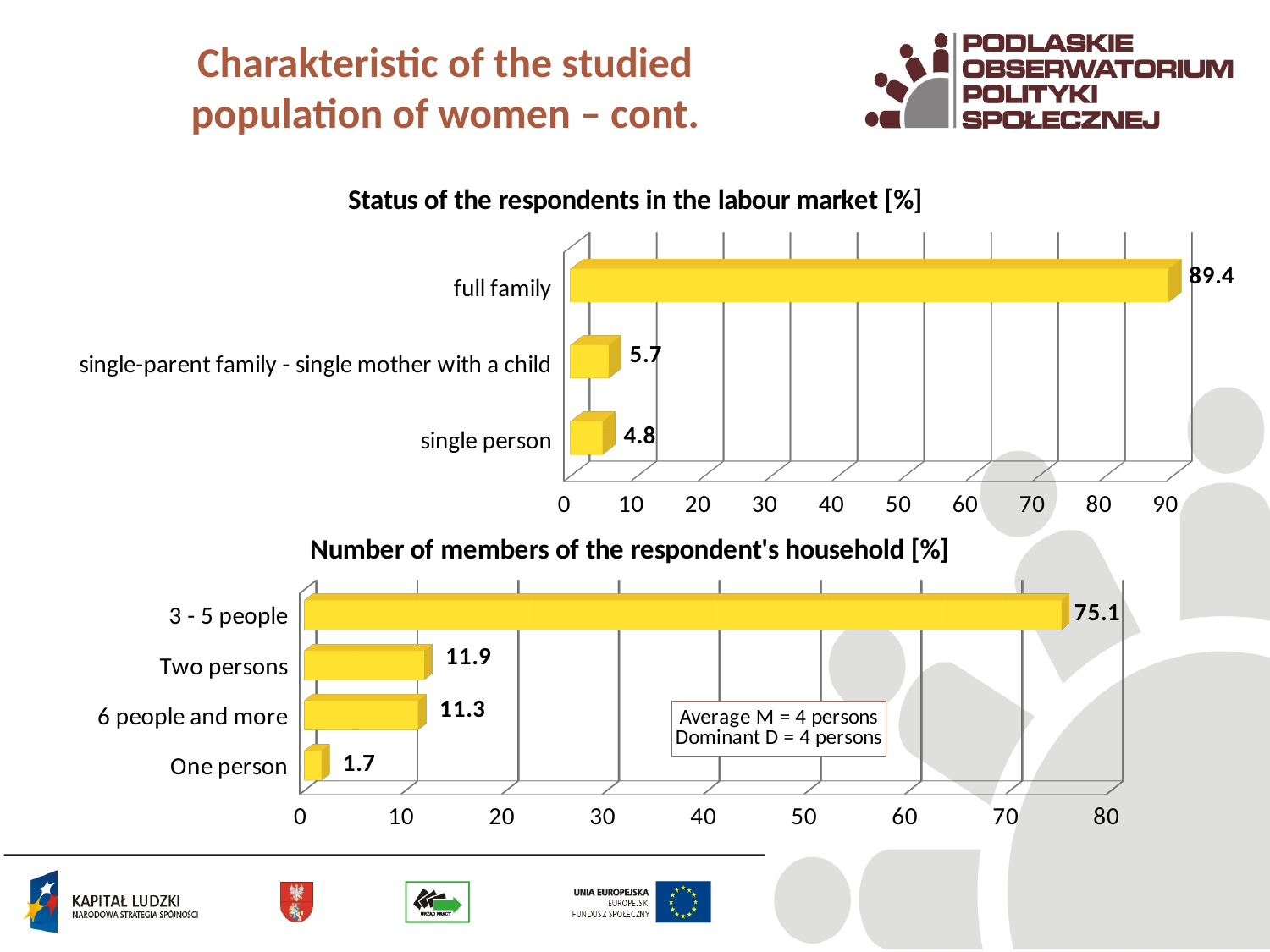

# Charakteristic of the studied population of women – cont.

[unsupported chart]

[unsupported chart]